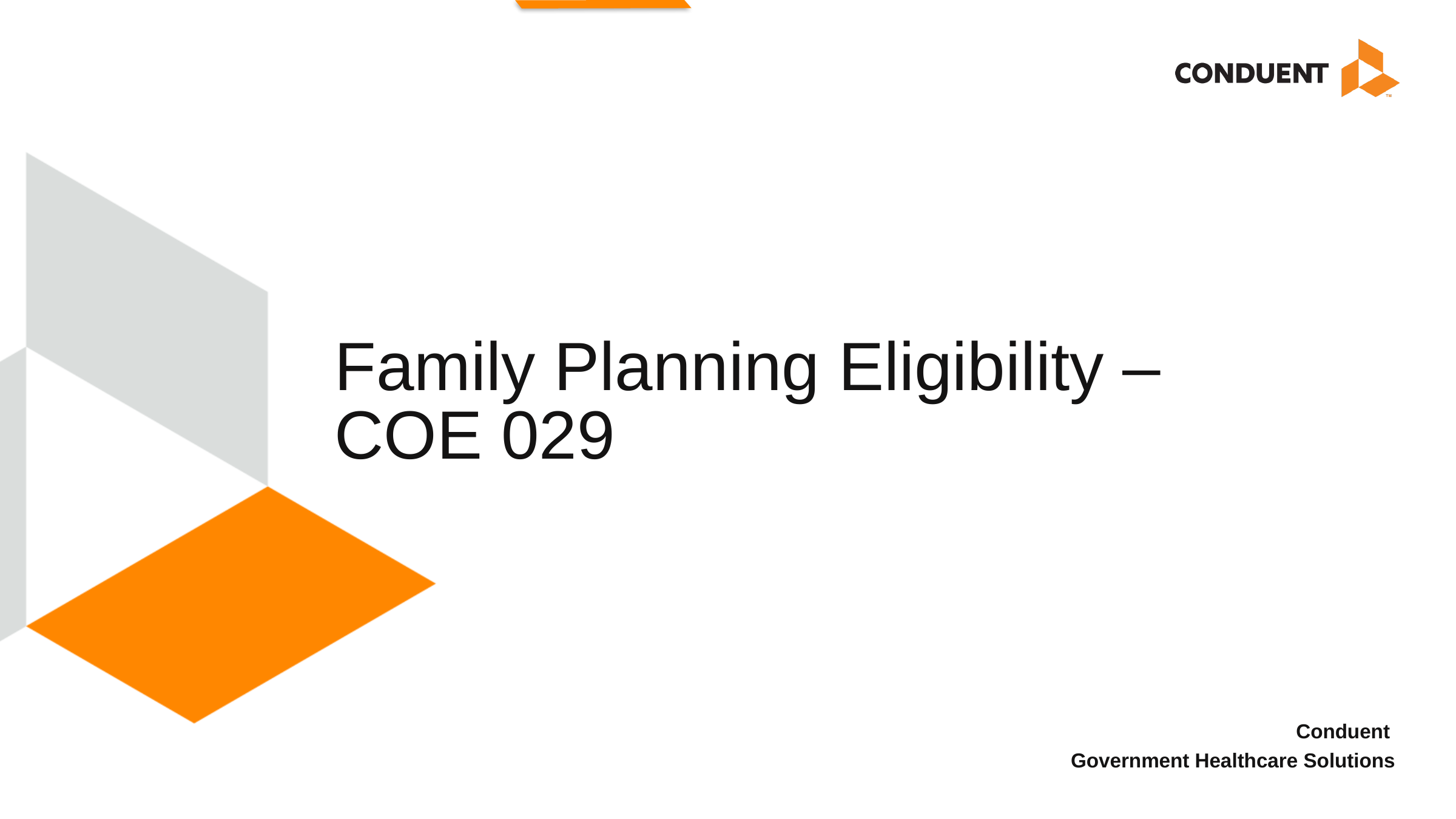

# Family Planning Eligibility – COE 029
Conduent
Government Healthcare Solutions